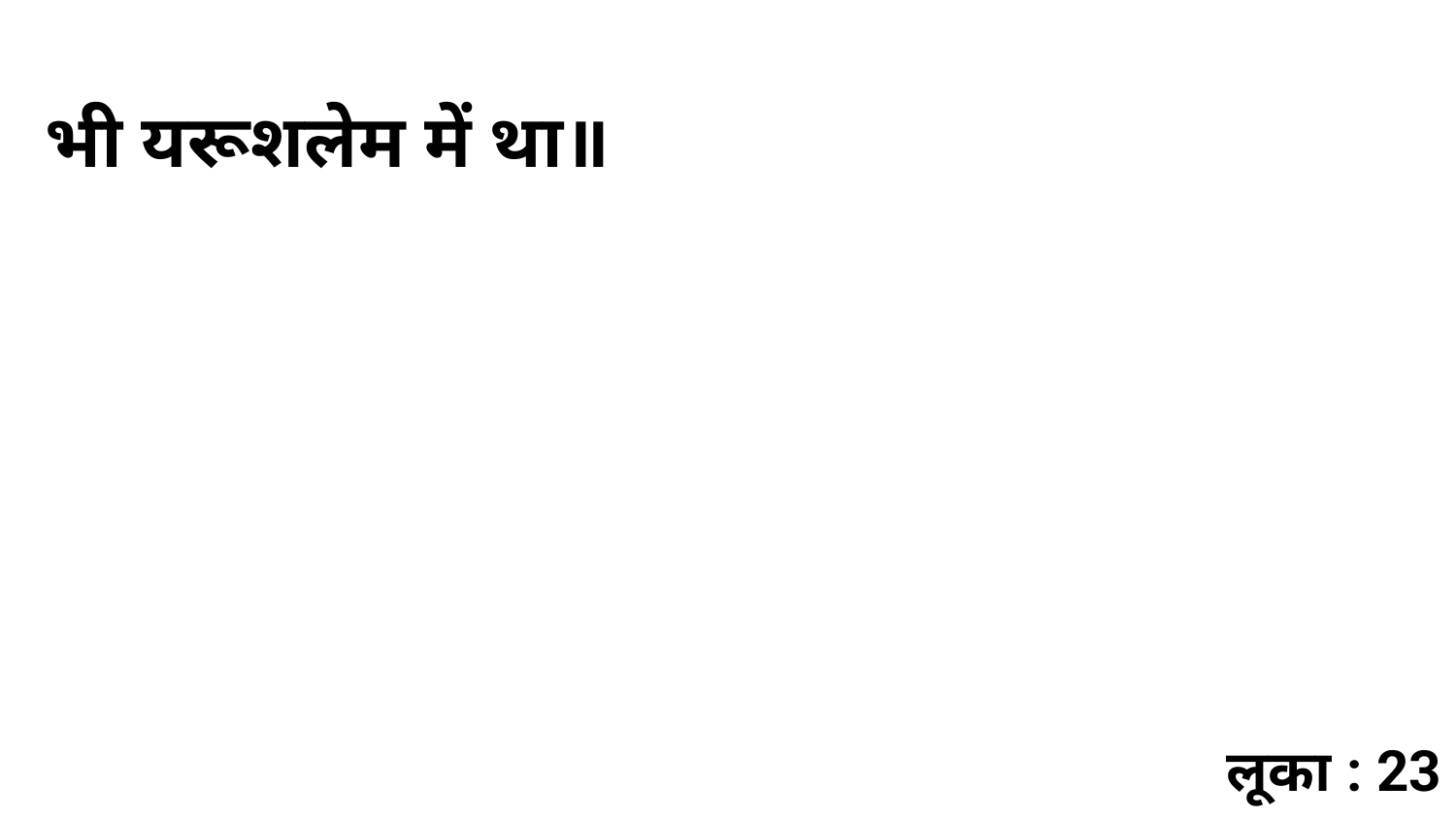

भी यरूशलेम में था॥
लूका : 23